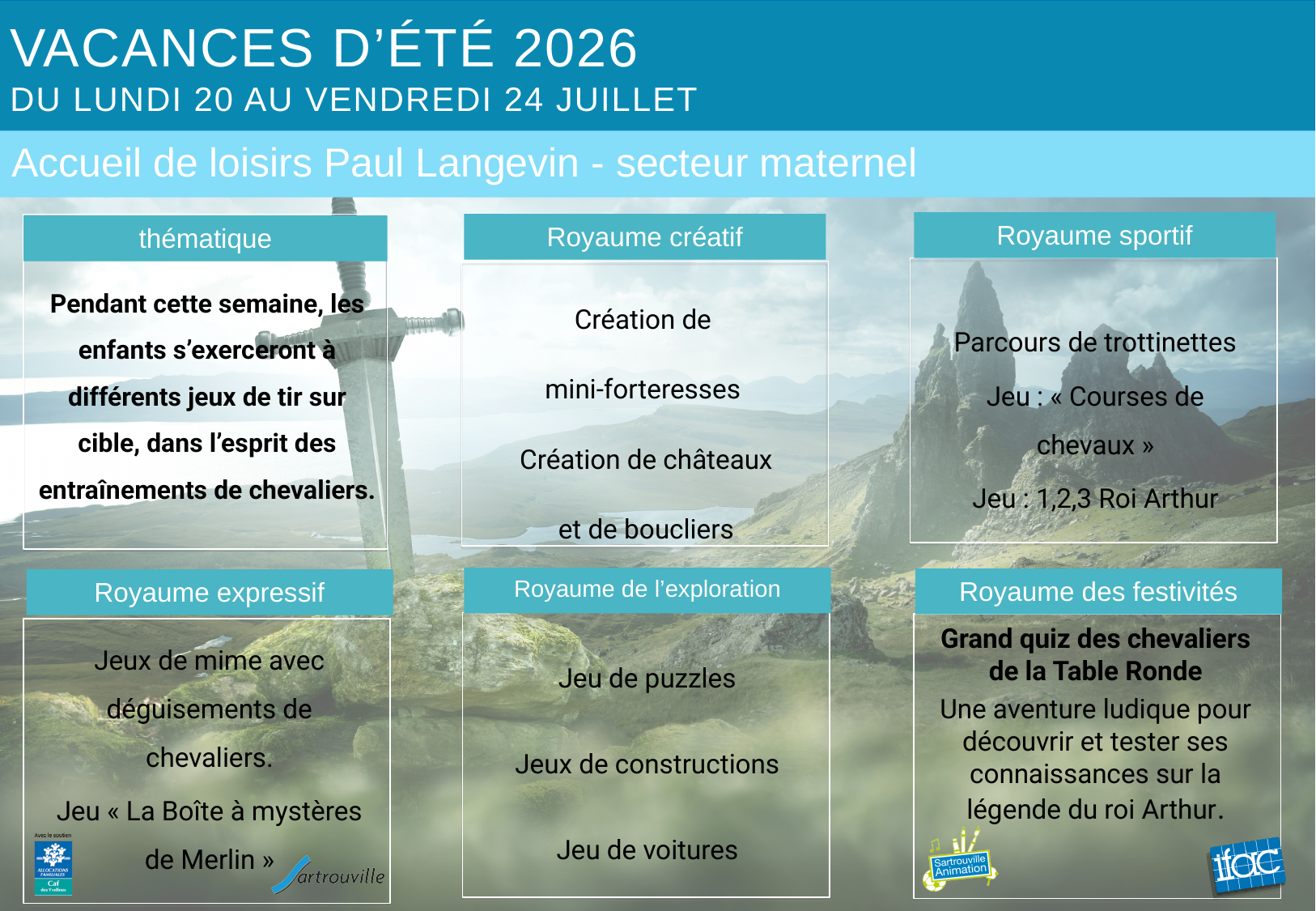

# Vacances d’été 2026 du lundi 20 au vendredi 24 juillet
Accueil de loisirs Paul Langevin - secteur maternel
Royaume sportif
Royaume créatif
thématique

Parcours de trottinettes
Jeu : « Courses de chevaux »
Jeu : 1,2,3 Roi Arthur

Création de
mini-forteresses
Création de châteaux
 et de boucliers
Pendant cette semaine, les enfants s’exerceront à différents jeux de tir sur cible, dans l’esprit des entraînements de chevaliers.
Royaume de l’exploration
Royaume des festivités
Royaume expressif

Jeu de puzzles
Jeux de constructions
Jeu de voitures

Grand quiz des chevaliers de la Table Ronde
Une aventure ludique pour découvrir et tester ses connaissances sur la légende du roi Arthur.

Jeux de mime avec déguisements de chevaliers.
Jeu « La Boîte à mystères de Merlin »